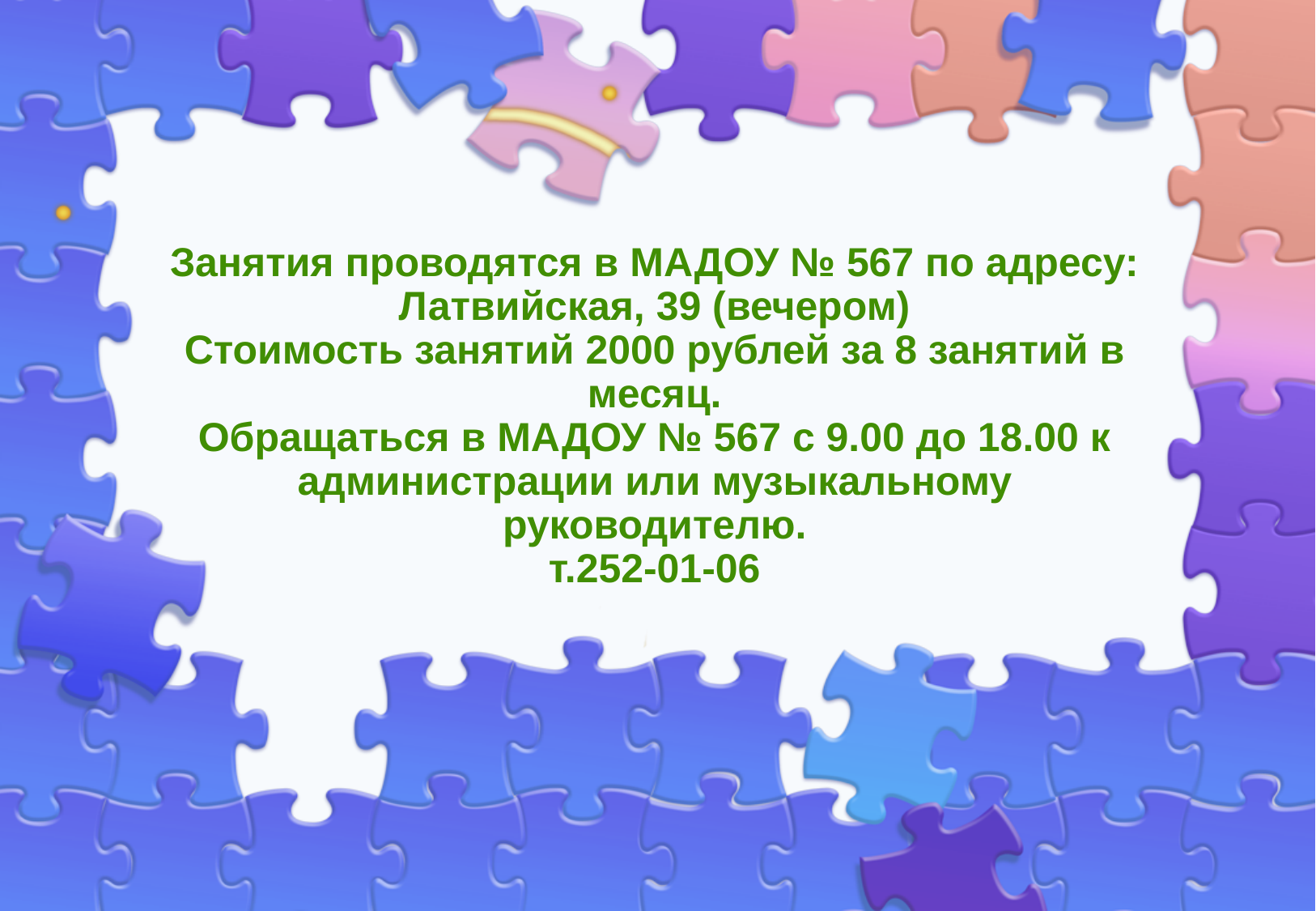

# Занятия проводятся в МАДОУ № 567 по адресу: Латвийская, 39 (вечером) Стоимость занятий 2000 рублей за 8 занятий в месяц. Обращаться в МАДОУ № 567 с 9.00 до 18.00 к администрации или музыкальному руководителю. т.252-01-06